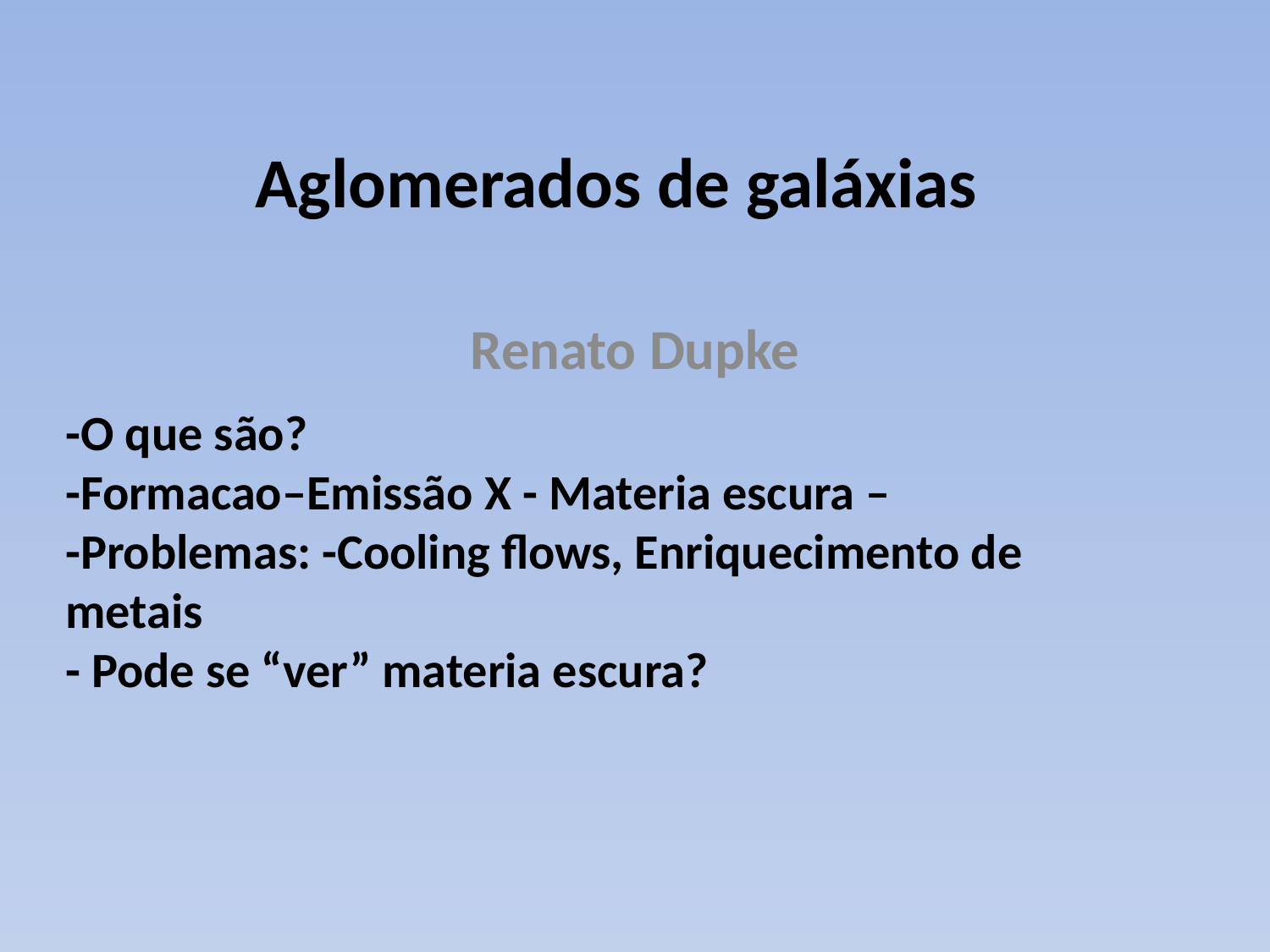

# Aglomerados de galáxias
Renato Dupke
-O que são?
-Formacao–Emissão X - Materia escura –
-Problemas: -Cooling flows, Enriquecimento de metais
- Pode se “ver” materia escura?